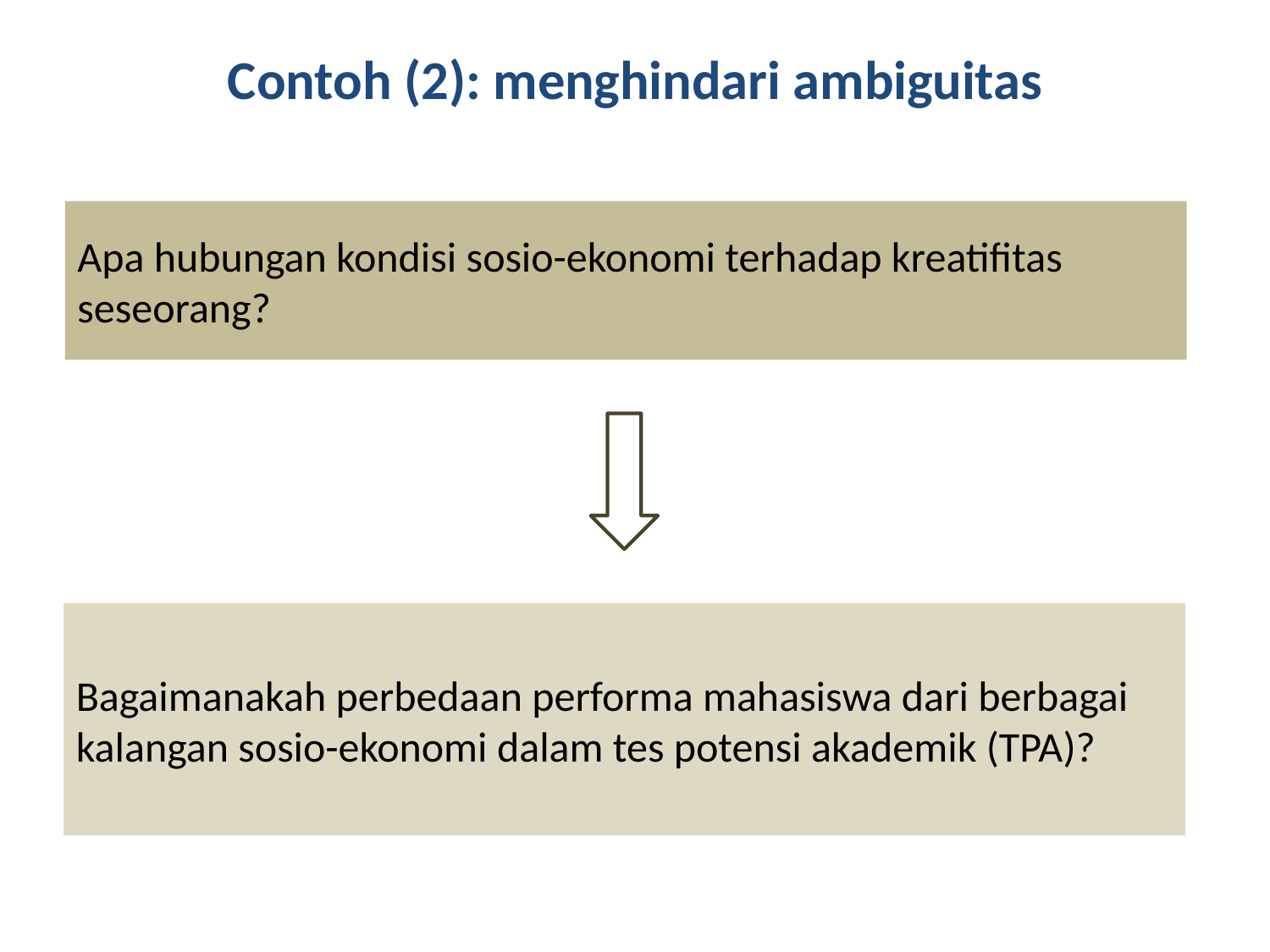

# Contoh (2): menghindari ambiguitas
Apa hubungan kondisi sosio-ekonomi terhadap kreatifitas seseorang?

Bagaimanakah perbedaan performa mahasiswa dari berbagai kalangan sosio-ekonomi dalam tes potensi akademik (TPA)?